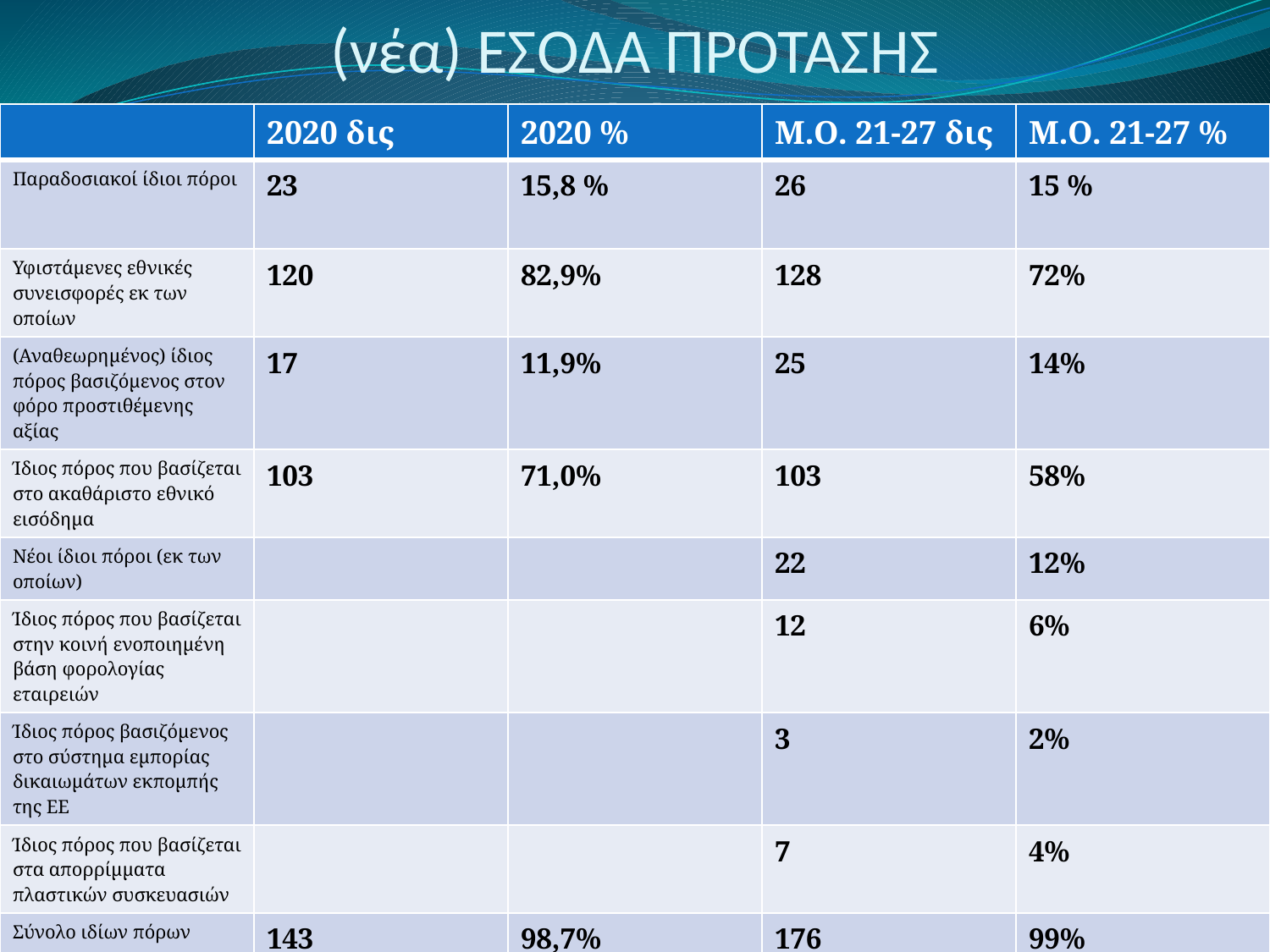

# (νέα) ΕΣΟΔΑ ΠΡΟΤΑΣΗΣ
|  | 2020 δις | 2020 % | Μ.Ο. 21-27 δις | Μ.Ο. 21-27 % |
| --- | --- | --- | --- | --- |
| Παραδοσιακοί ίδιοι πόροι | 23 | 15,8 % | 26 | 15 % |
| Υφιστάμενες εθνικές συνεισφορές εκ των οποίων | 120 | 82,9% | 128 | 72% |
| (Αναθεωρημένος) ίδιος πόρος βασιζόμενος στον φόρο προστιθέμενης αξίας | 17 | 11,9% | 25 | 14% |
| Ίδιος πόρος που βασίζεται στο ακαθάριστο εθνικό εισόδημα | 103 | 71,0% | 103 | 58% |
| Νέοι ίδιοι πόροι (εκ των οποίων) |  |  | 22 | 12% |
| Ίδιος πόρος που βασίζεται στην κοινή ενοποιημένη βάση φορολογίας εταιρειών |  |  | 12 | 6% |
| Ίδιος πόρος βασιζόμενος στο σύστημα εμπορίας δικαιωμάτων εκπομπής της ΕΕ |  |  | 3 | 2% |
| Ίδιος πόρος που βασίζεται στα απορρίμματα πλαστικών συσκευασιών |  |  | 7 | 4% |
| Σύνολο ιδίων πόρων Έσοδα πλην των ιδίων πόρων | 143 2 | 98,7% 1,3% | 176 2 | 99% 1% |
| ΣΥΝΟΛΑ | 145 | 100% | 178 | 100% |